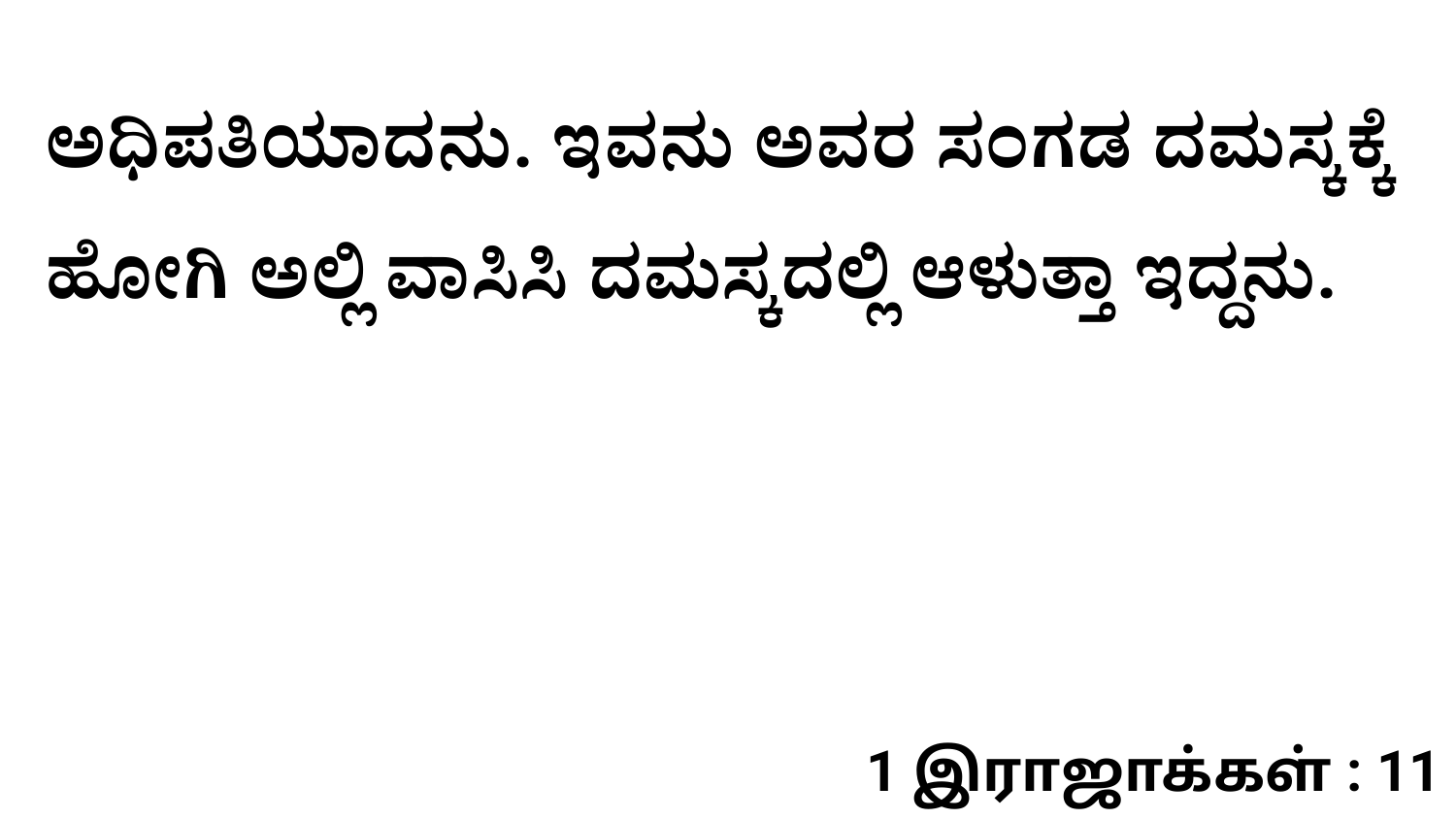

ಅಧಿಪತಿಯಾದನು. ಇವನು ಅವರ ಸಂಗಡ ದಮಸ್ಕಕ್ಕೆ ಹೋಗಿ ಅಲ್ಲಿ ವಾಸಿಸಿ ದಮಸ್ಕದಲ್ಲಿ ಆಳುತ್ತಾ ಇದ್ದನು.
1 இராஜாக்கள் : 11